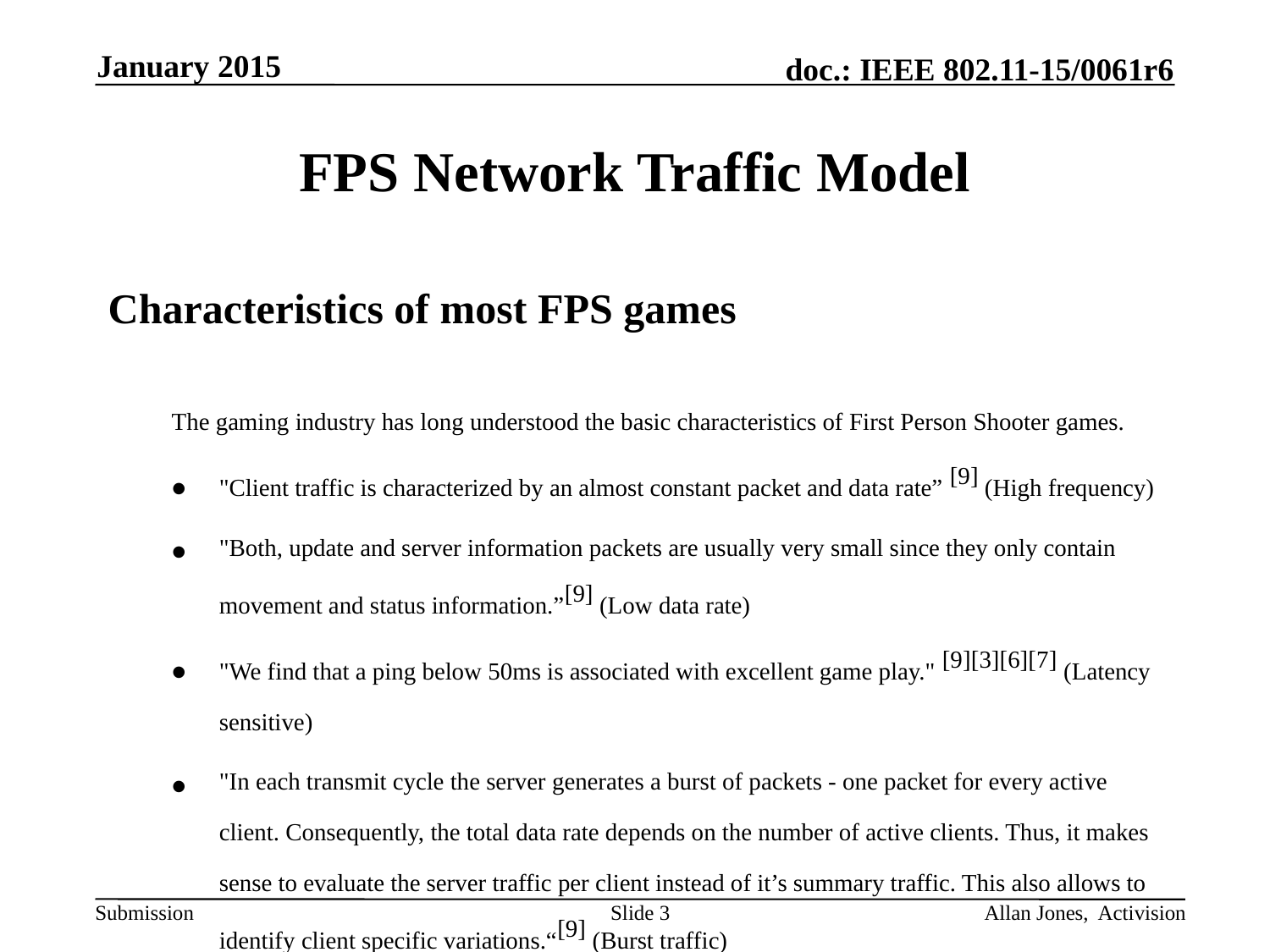

January 2015
# FPS Network Traffic Model
Characteristics of most FPS games

The gaming industry has long understood the basic characteristics of First Person Shooter games.
"Client traffic is characterized by an almost constant packet and data rate” [9] (High frequency)
"Both, update and server information packets are usually very small since they only contain movement and status information.”[9] (Low data rate)
"We find that a ping below 50ms is associated with excellent game play." [9][3][6][7] (Latency sensitive)
"In each transmit cycle the server generates a burst of packets - one packet for every active client. Consequently, the total data rate depends on the number of active clients. Thus, it makes sense to evaluate the server traffic per client instead of it’s summary traffic. This also allows to identify client specific variations.“[9] (Burst traffic)

Slide 3
Allan Jones,  Activision